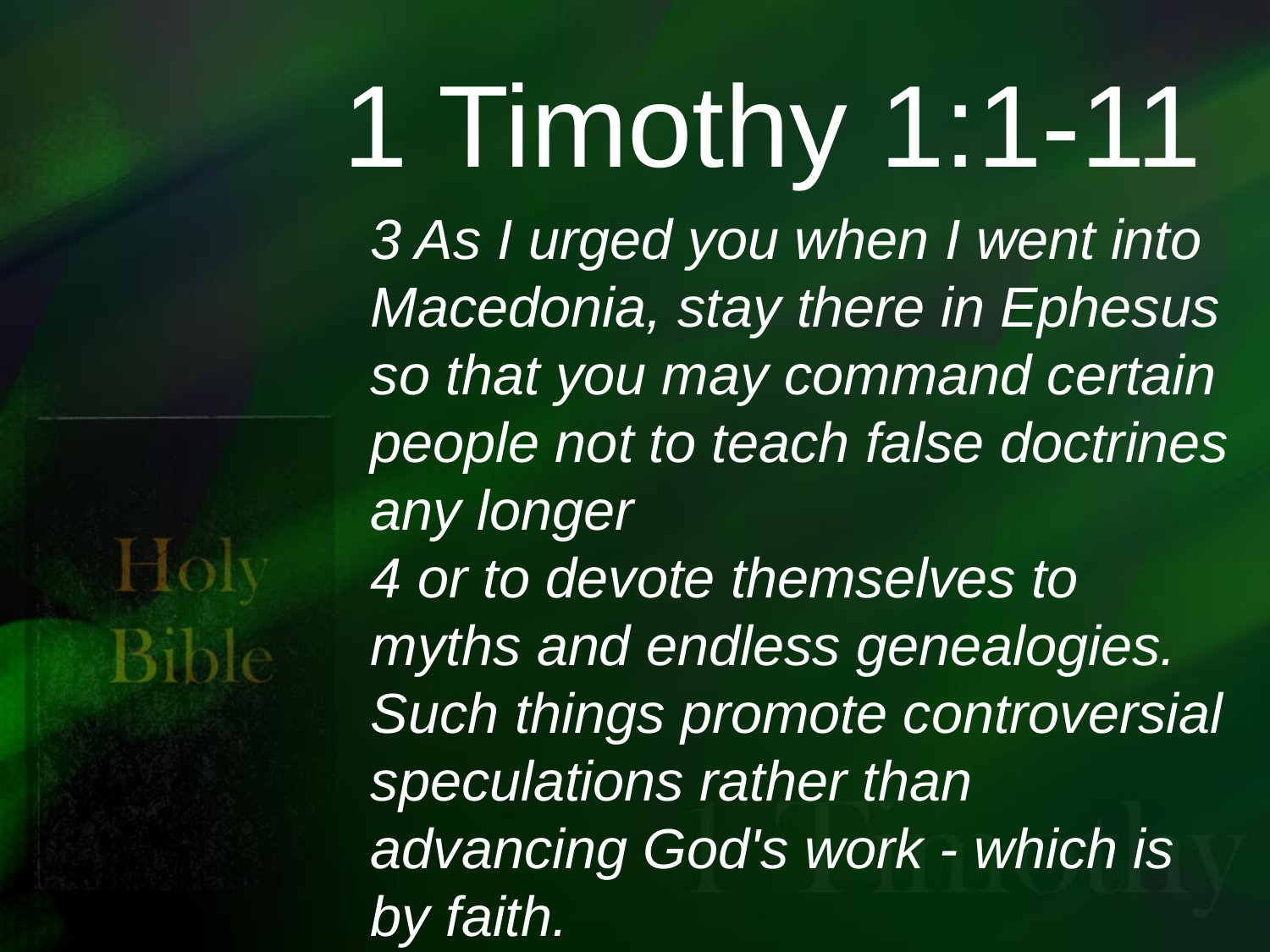

# 1 Timothy 1:1-11
3 As I urged you when I went into Macedonia, stay there in Ephesus so that you may command certain people not to teach false doctrines any longer
4 or to devote themselves to myths and endless genealogies. Such things promote controversial speculations rather than advancing God's work - which is by faith.